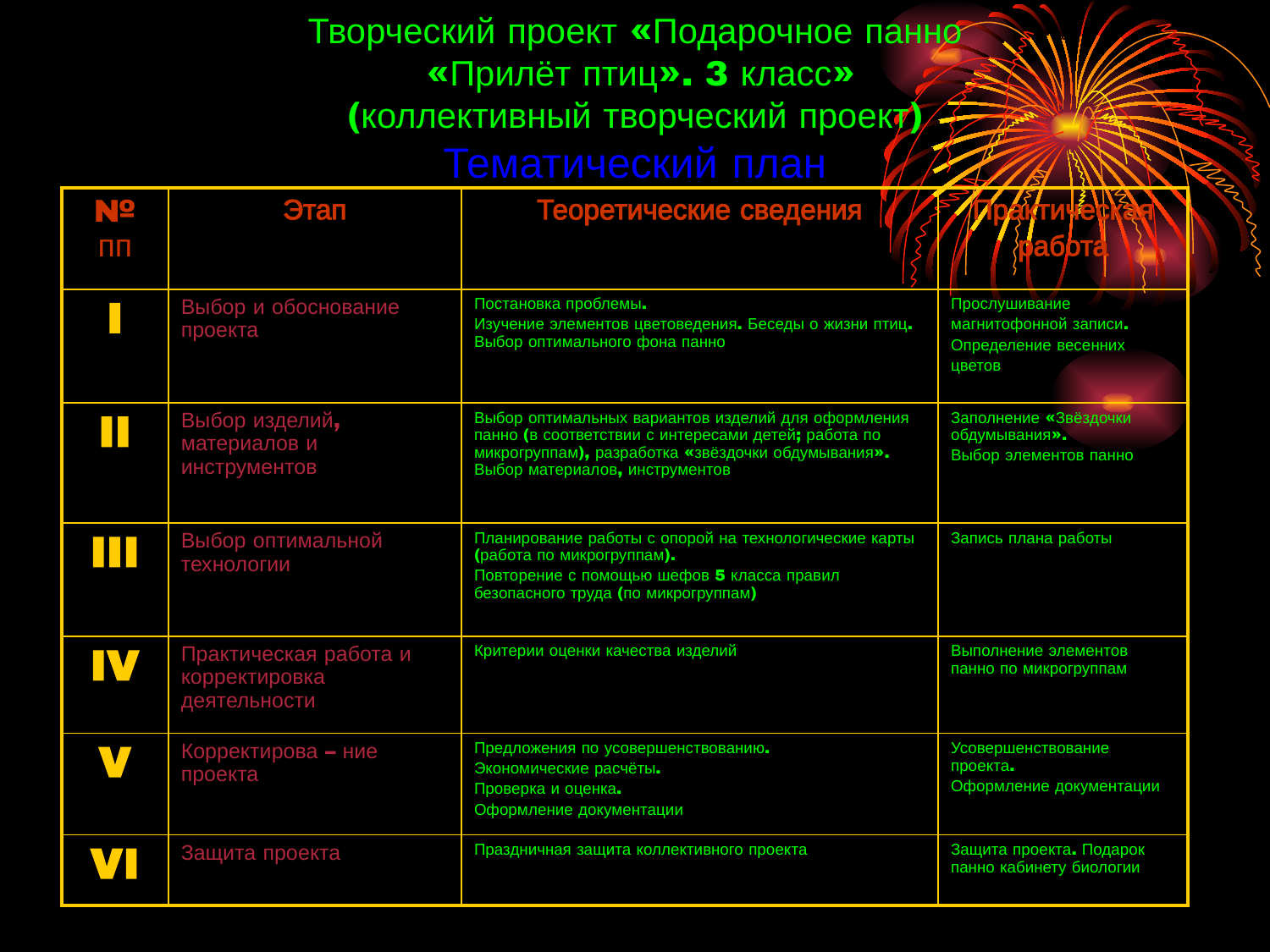

# Творческий проект «Подарочное панно «Прилёт птиц». 3 класс» (коллективный творческий проект) Тематический план
| № пп | Этап | Теоретические сведения | Практическая работа |
| --- | --- | --- | --- |
| I | Выбор и обоснование проекта | Постановка проблемы. Изучение элементов цветоведения. Беседы о жизни птиц. Выбор оптимального фона панно | Прослушивание магнитофонной записи. Определение весенних цветов |
| II | Выбор изделий, материалов и инструментов | Выбор оптимальных вариантов изделий для оформления панно (в соответствии с интересами детей; работа по микрогруппам), разработка «звёздочки обдумывания». Выбор материалов, инструментов | Заполнение «Звёздочки обдумывания». Выбор элементов панно |
| III | Выбор оптимальной технологии | Планирование работы с опорой на технологические карты (работа по микрогруппам). Повторение с помощью шефов 5 класса правил безопасного труда (по микрогруппам) | Запись плана работы |
| IV | Практическая работа и корректировка деятельности | Критерии оценки качества изделий | Выполнение элементов панно по микрогруппам |
| V | Корректирова – ние проекта | Предложения по усовершенствованию. Экономические расчёты. Проверка и оценка. Оформление документации | Усовершенствование проекта. Оформление документации |
| VI | Защита проекта | Праздничная защита коллективного проекта | Защита проекта. Подарок панно кабинету биологии |